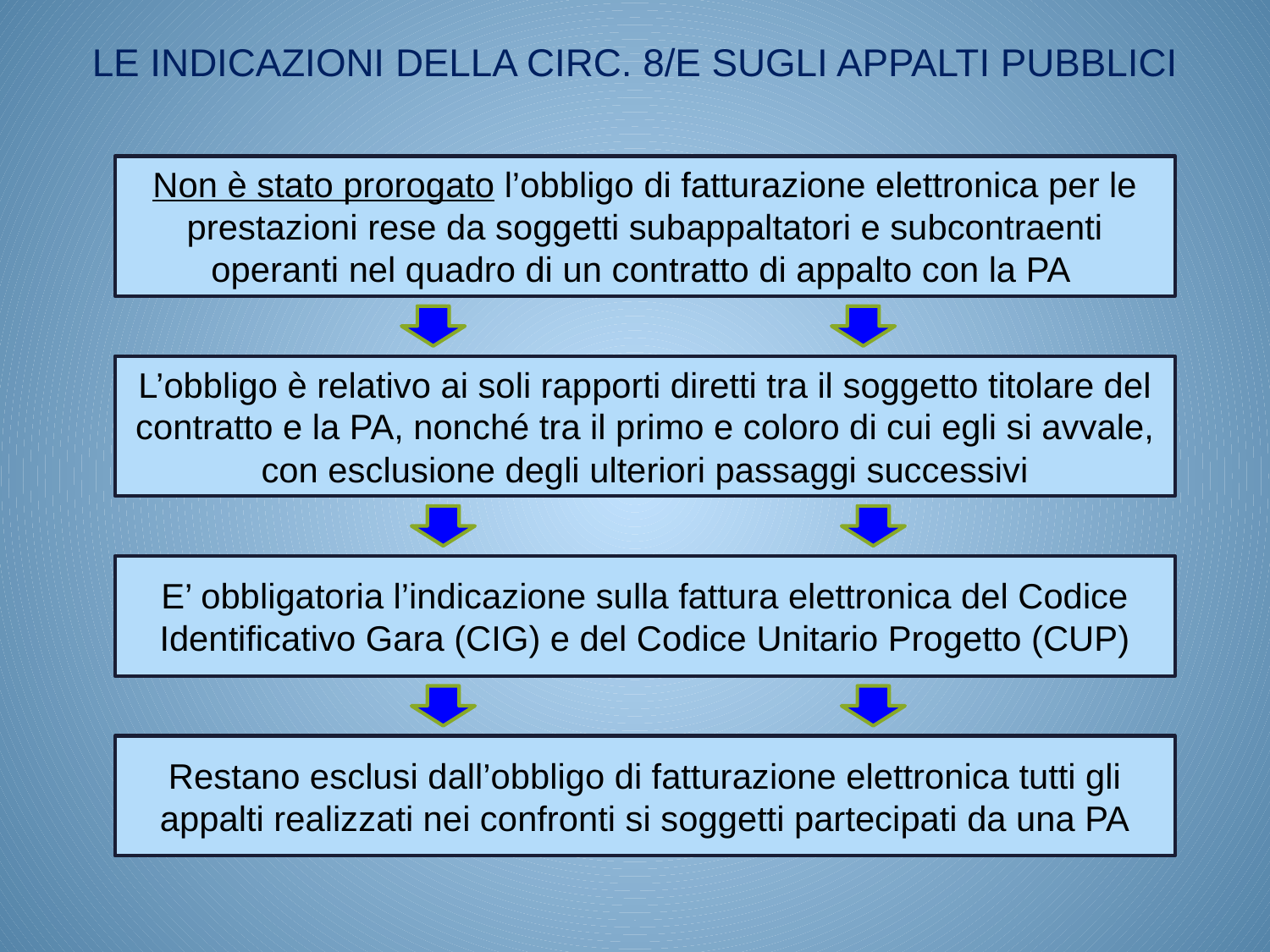

# LE INDICAZIONI DELLA CIRC. 8/E SUGLI APPALTI PUBBLICI
Non è stato prorogato l’obbligo di fatturazione elettronica per le prestazioni rese da soggetti subappaltatori e subcontraenti operanti nel quadro di un contratto di appalto con la PA

L’obbligo è relativo ai soli rapporti diretti tra il soggetto titolare del contratto e la PA, nonché tra il primo e coloro di cui egli si avvale, con esclusione degli ulteriori passaggi successivi

E’ obbligatoria l’indicazione sulla fattura elettronica del Codice Identificativo Gara (CIG) e del Codice Unitario Progetto (CUP)

Restano esclusi dall’obbligo di fatturazione elettronica tutti gli appalti realizzati nei confronti si soggetti partecipati da una PA